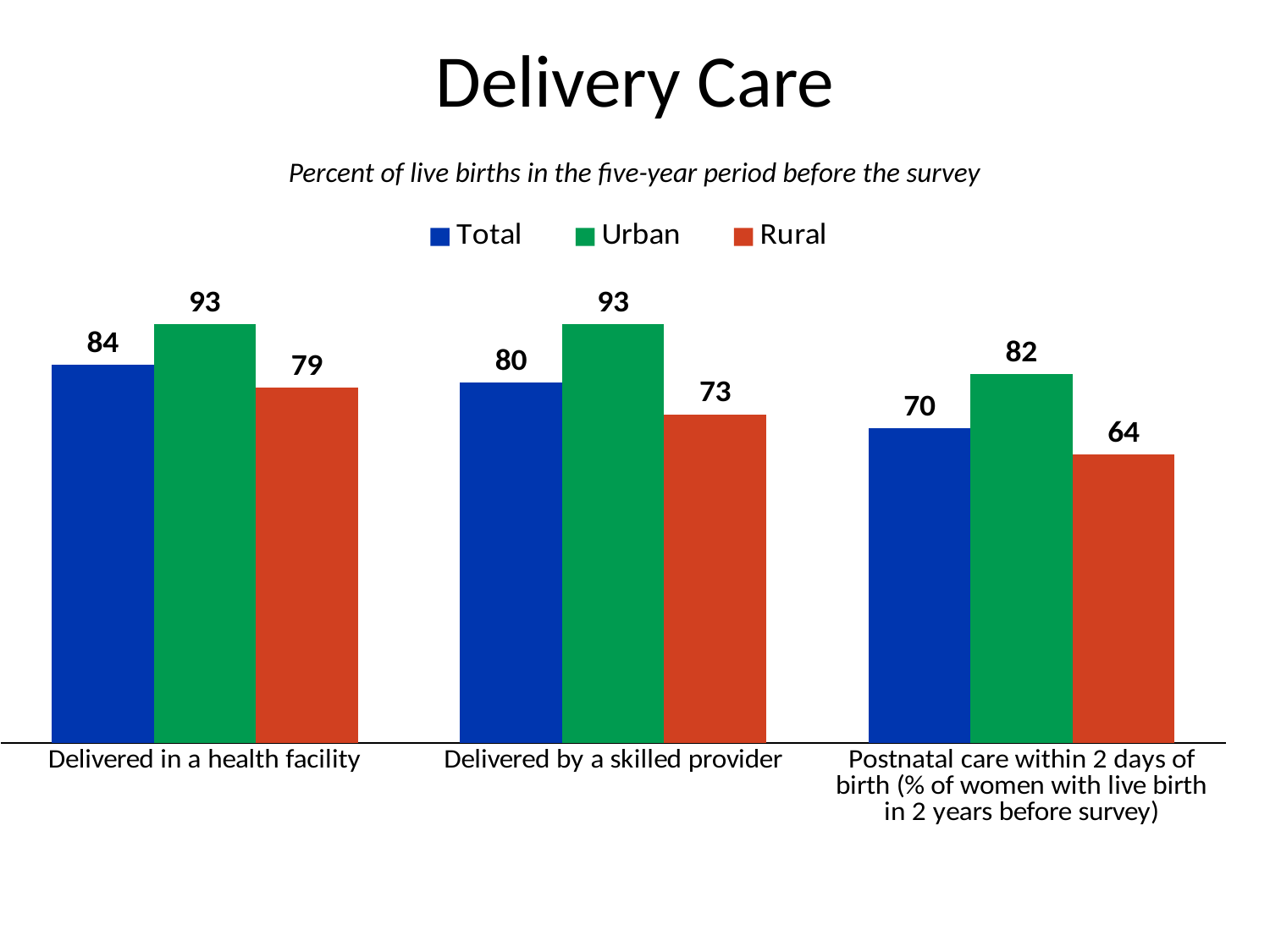

# Delivery Care
Percent of live births in the five-year period before the survey

### Chart

| Category | Total | Urban | Rural |
|---|---|---|---|
| Delivered in a health facility | 84.0 | 93.0 | 79.0 |
| Delivered by a skilled provider | 80.0 | 93.0 | 73.0 |
| Postnatal care within 2 days of birth (% of women with live birth in 2 years before survey) | 70.0 | 82.0 | 64.0 |